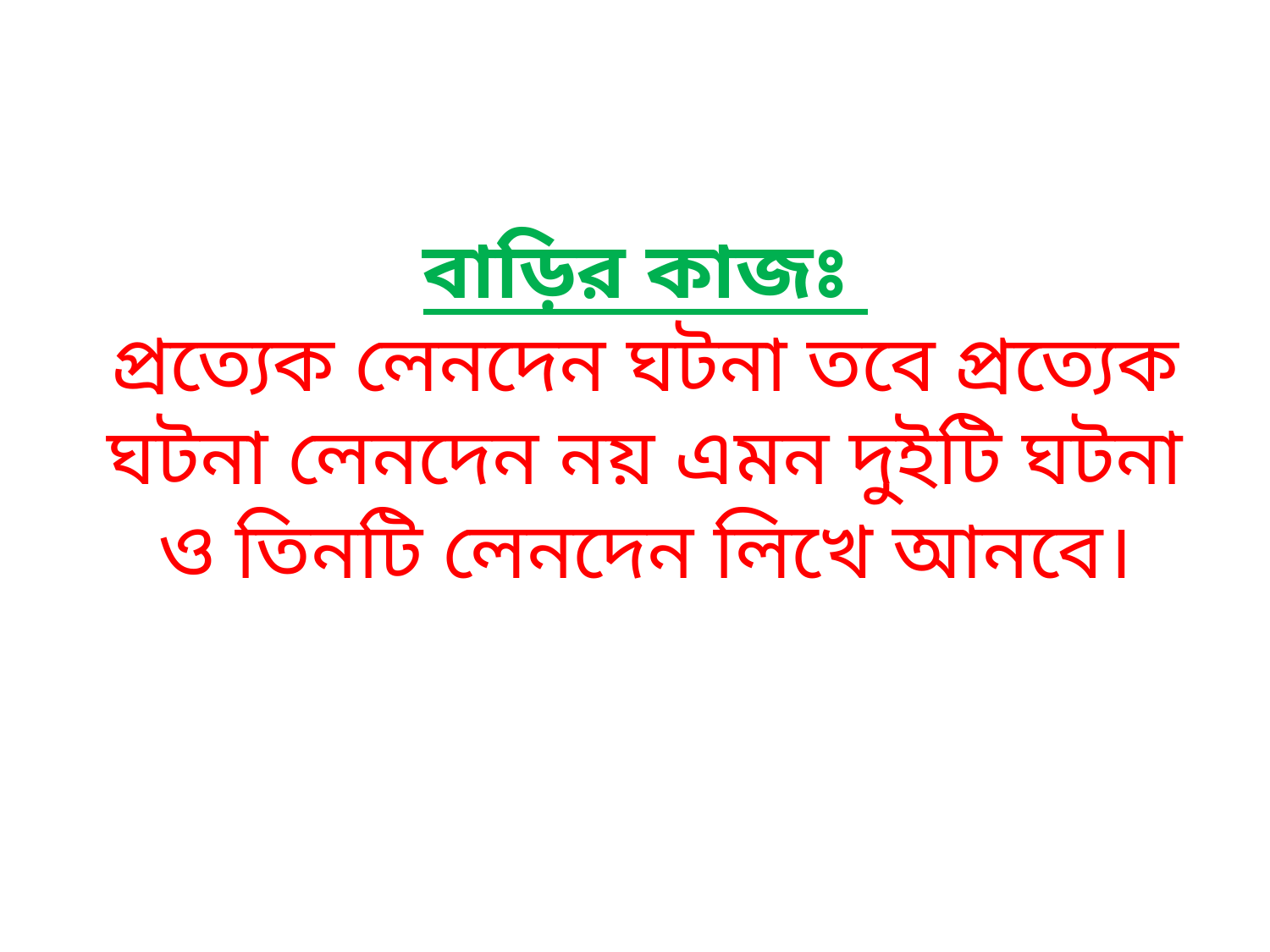

# বাড়ির কাজঃ প্রত্যেক লেনদেন ঘটনা তবে প্রত্যেক ঘটনা লেনদেন নয় এমন দুইটি ঘটনা ও তিনটি লেনদেন লিখে আনবে।